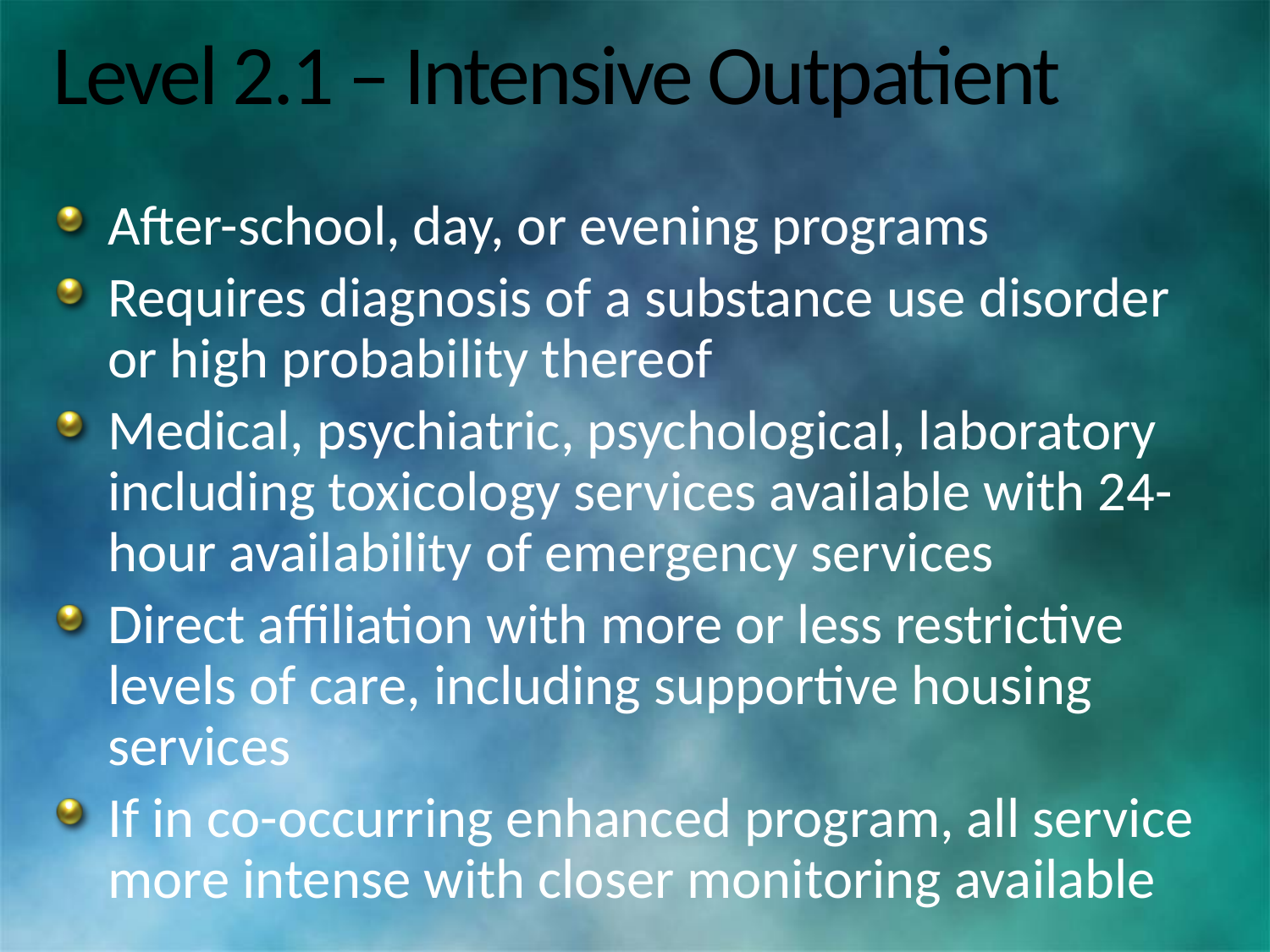

# Level 2.1 – Intensive Outpatient
After-school, day, or evening programs
Requires diagnosis of a substance use disorder or high probability thereof
Medical, psychiatric, psychological, laboratory including toxicology services available with 24-hour availability of emergency services
Direct affiliation with more or less restrictive levels of care, including supportive housing services
If in co-occurring enhanced program, all service more intense with closer monitoring available